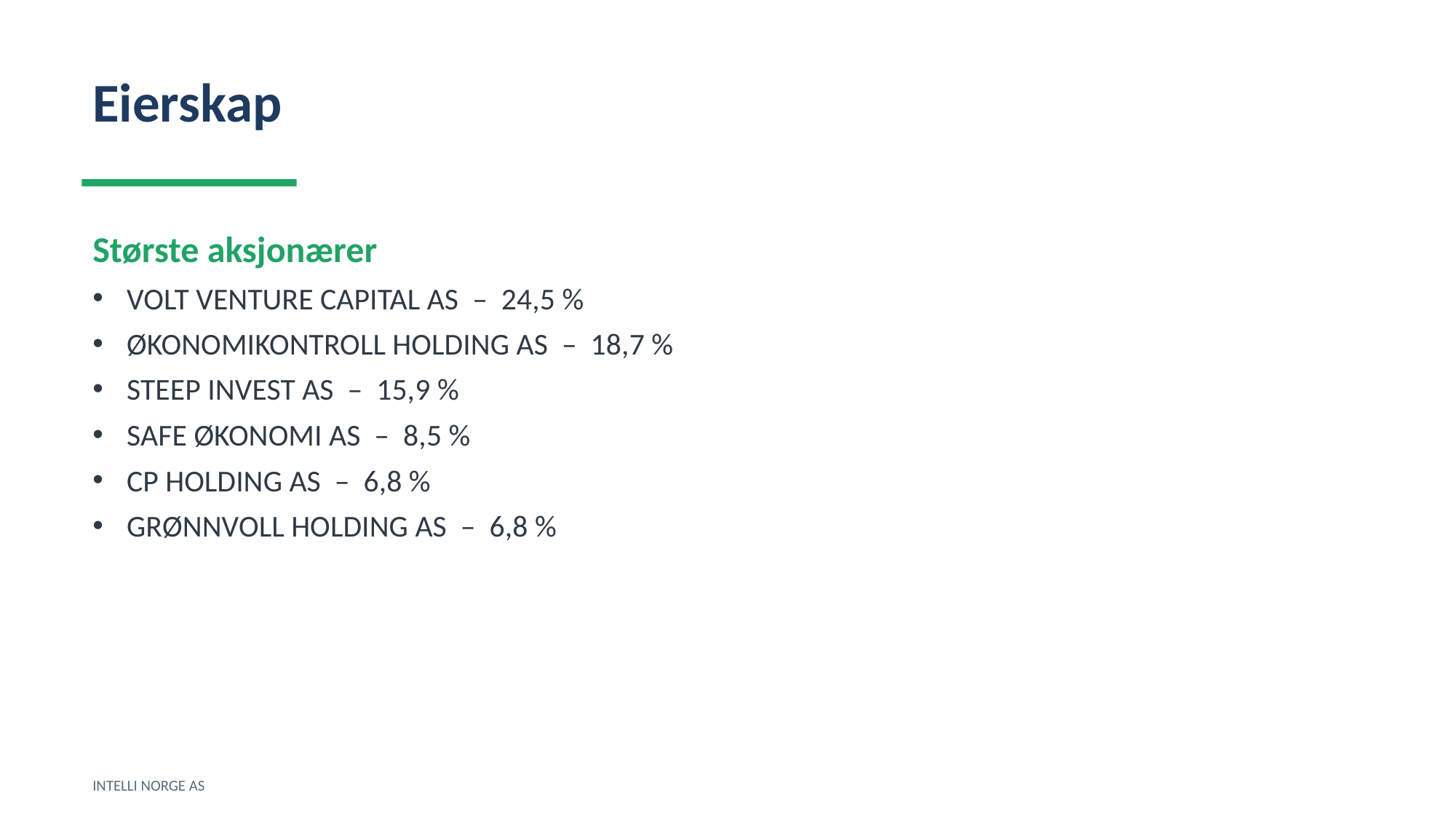

Eierskap

Største aksjonærer
VOLT VENTURE CAPITAL AS  –  24,5 %
ØKONOMIKONTROLL HOLDING AS  –  18,7 %
STEEP INVEST AS  –  15,9 %
SAFE ØKONOMI AS  –  8,5 %
CP HOLDING AS  –  6,8 %
GRØNNVOLL HOLDING AS  –  6,8 %
INTELLI NORGE AS